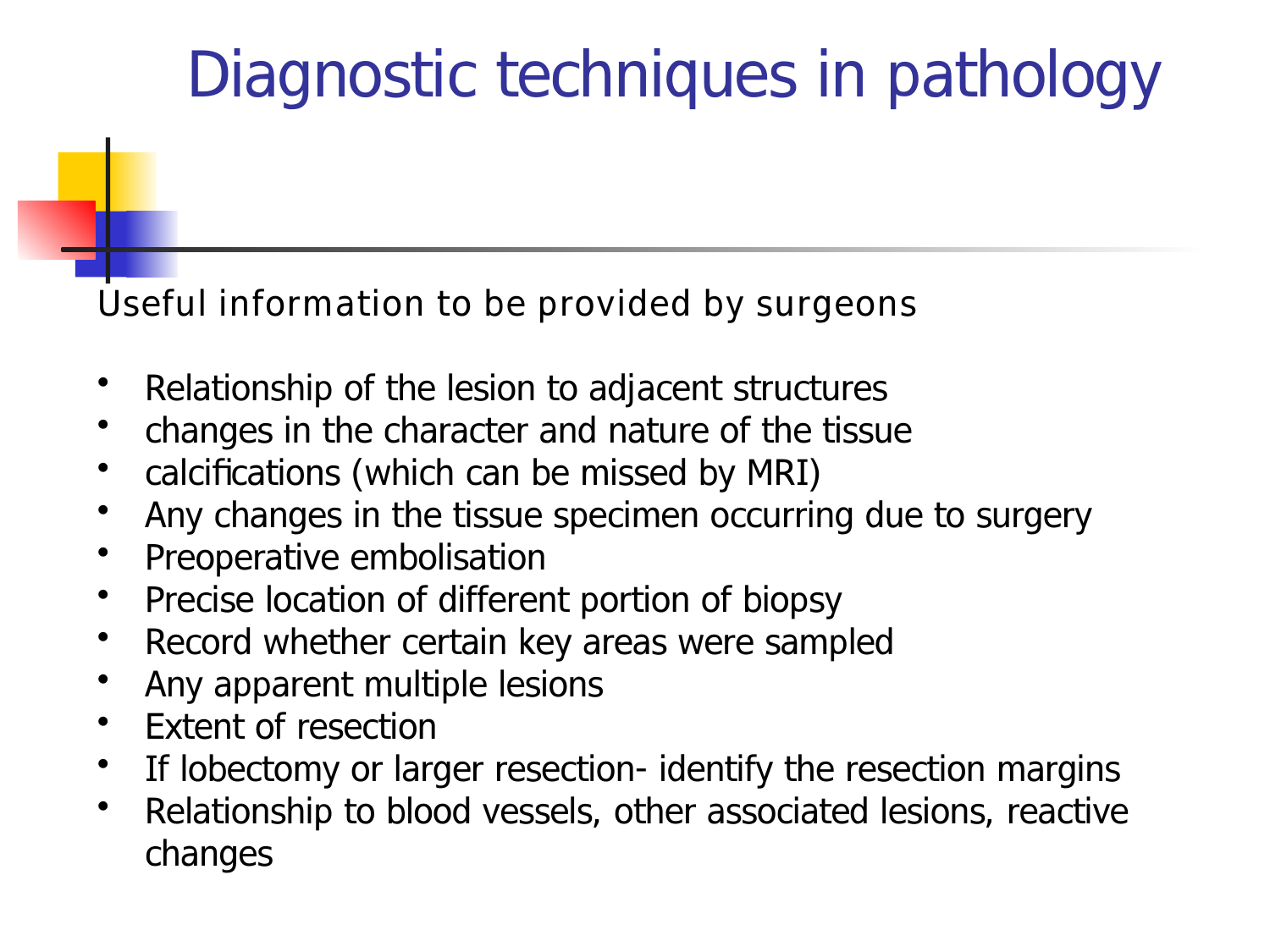

# Diagnostic techniques in pathology
Useful information to be provided by surgeons

Relationship of the lesion to adjacent structures
changes in the character and nature of the tissue
calcifications (which can be missed by MRI)
Any changes in the tissue specimen occurring due to surgery
Preoperative embolisation
Precise location of different portion of biopsy
Record whether certain key areas were sampled
Any apparent multiple lesions
Extent of resection
If lobectomy or larger resection- identify the resection margins
Relationship to blood vessels, other associated lesions, reactive changes